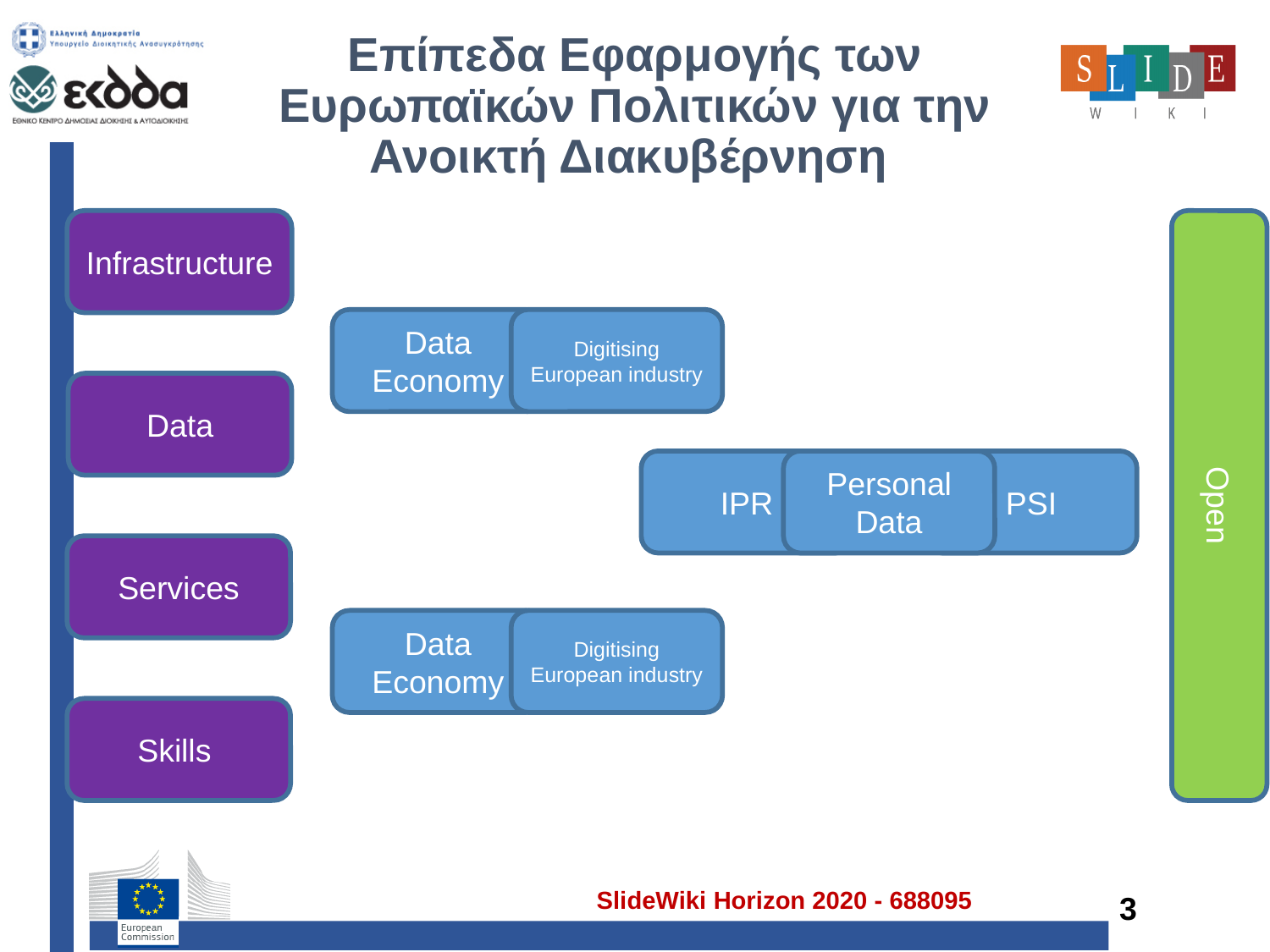

# Επίπεδα Εφαρμογής των Ευρωπαϊκών Πολιτικών για την Ανοικτή Διακυβέρνηση
Infrastructure
Data Economy
Digitising European industry
Data
IPR
Personal Data
PSI
Open
Services
Data Economy
Digitising European industry
Skills
3